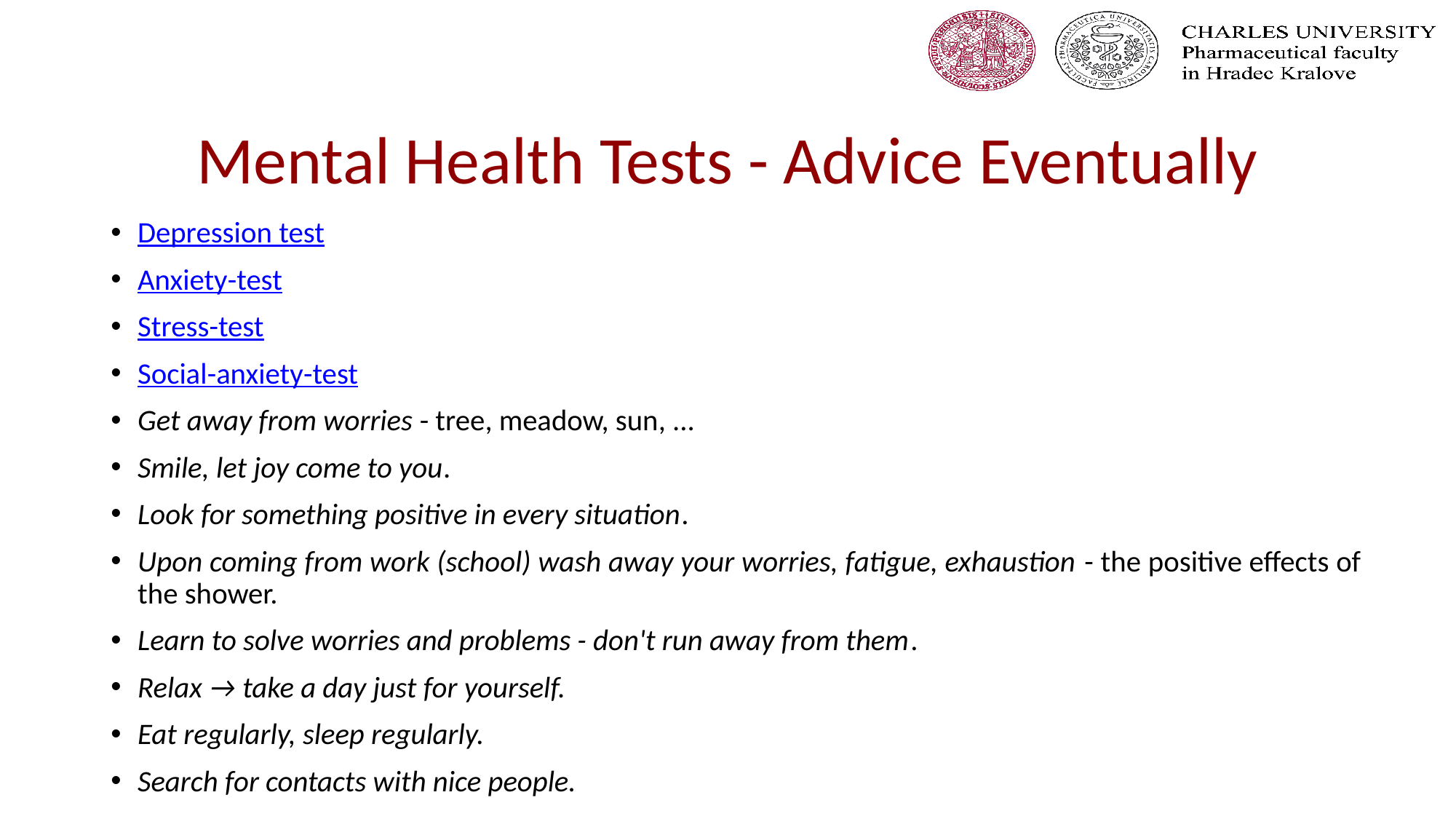

# Mental Health Tests - Advice Eventually
Depression test
Anxiety-test
Stress-test
Social-anxiety-test
Get away from worries - tree, meadow, sun, ...
Smile, let joy come to you.
Look for something positive in every situation.
Upon coming from work (school) wash away your worries, fatigue, exhaustion - the positive effects of the shower.
Learn to solve worries and problems - don't run away from them.
Relax → take a day just for yourself.
Eat regularly, sleep regularly.
Search for contacts with nice people.